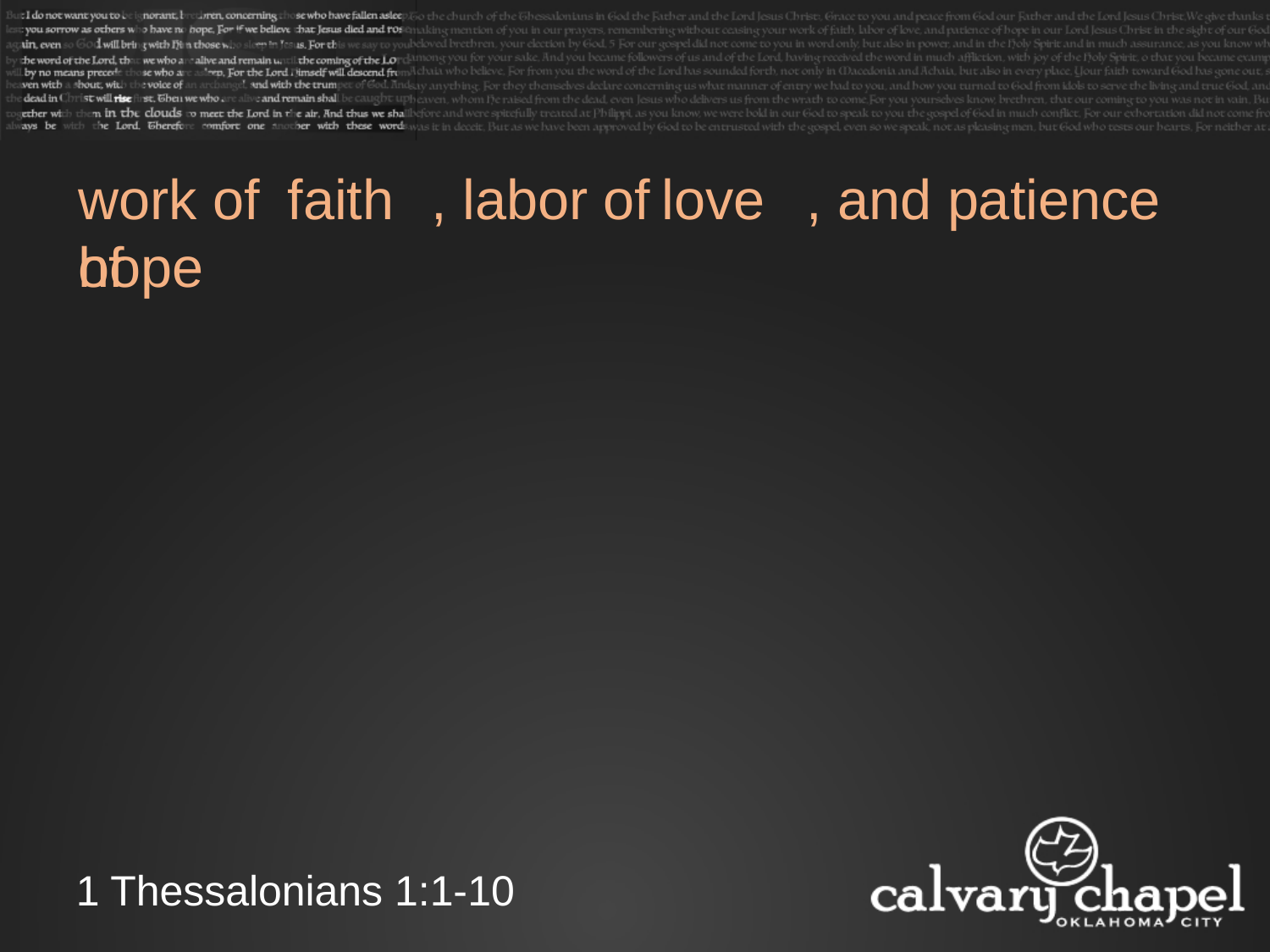

faith
work of           , labor of          , and patience of
love
hope
1 Thessalonians 1:1-10